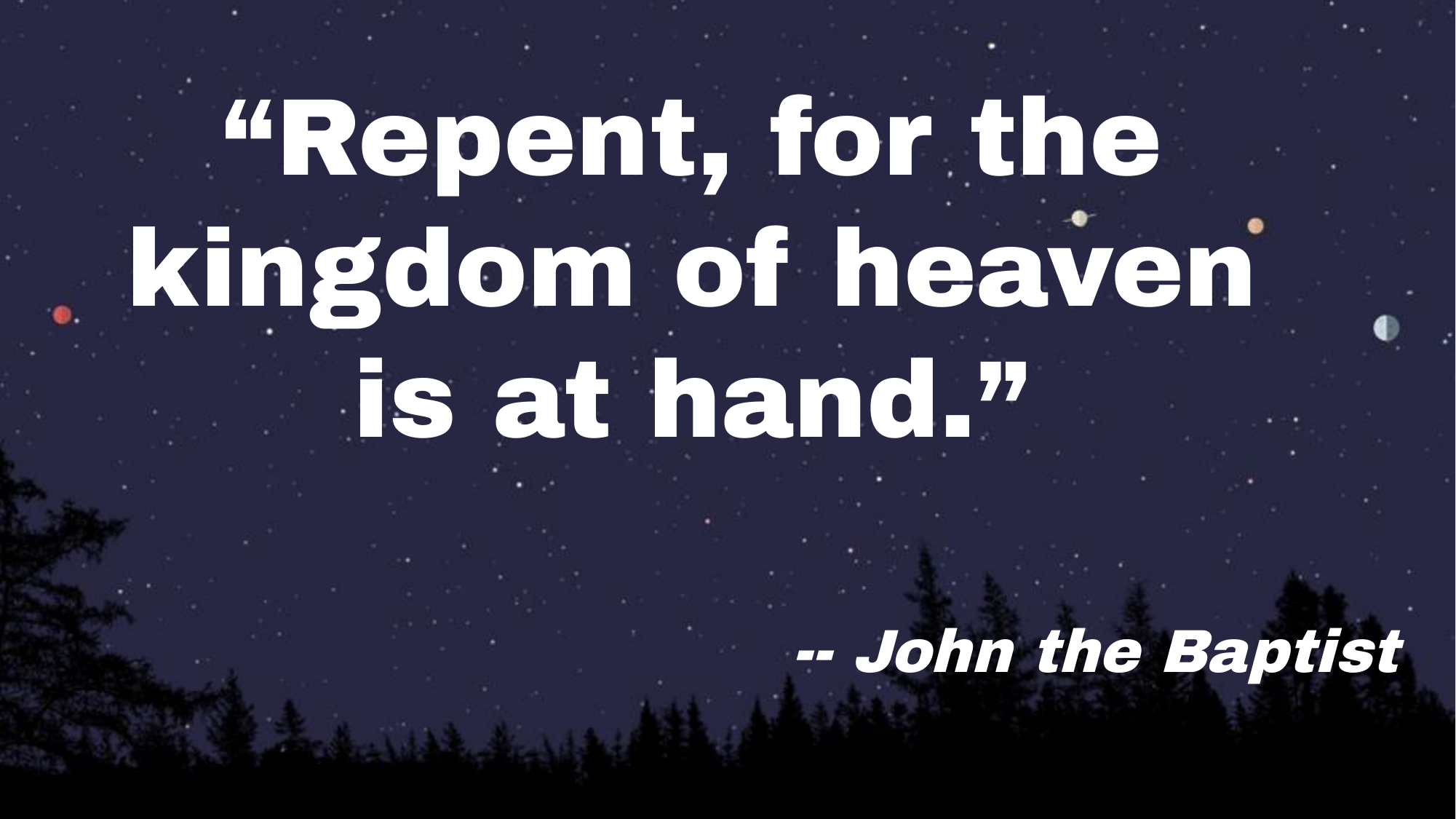

“Repent, for the kingdom of heaven is at hand.”
-- John the Baptist